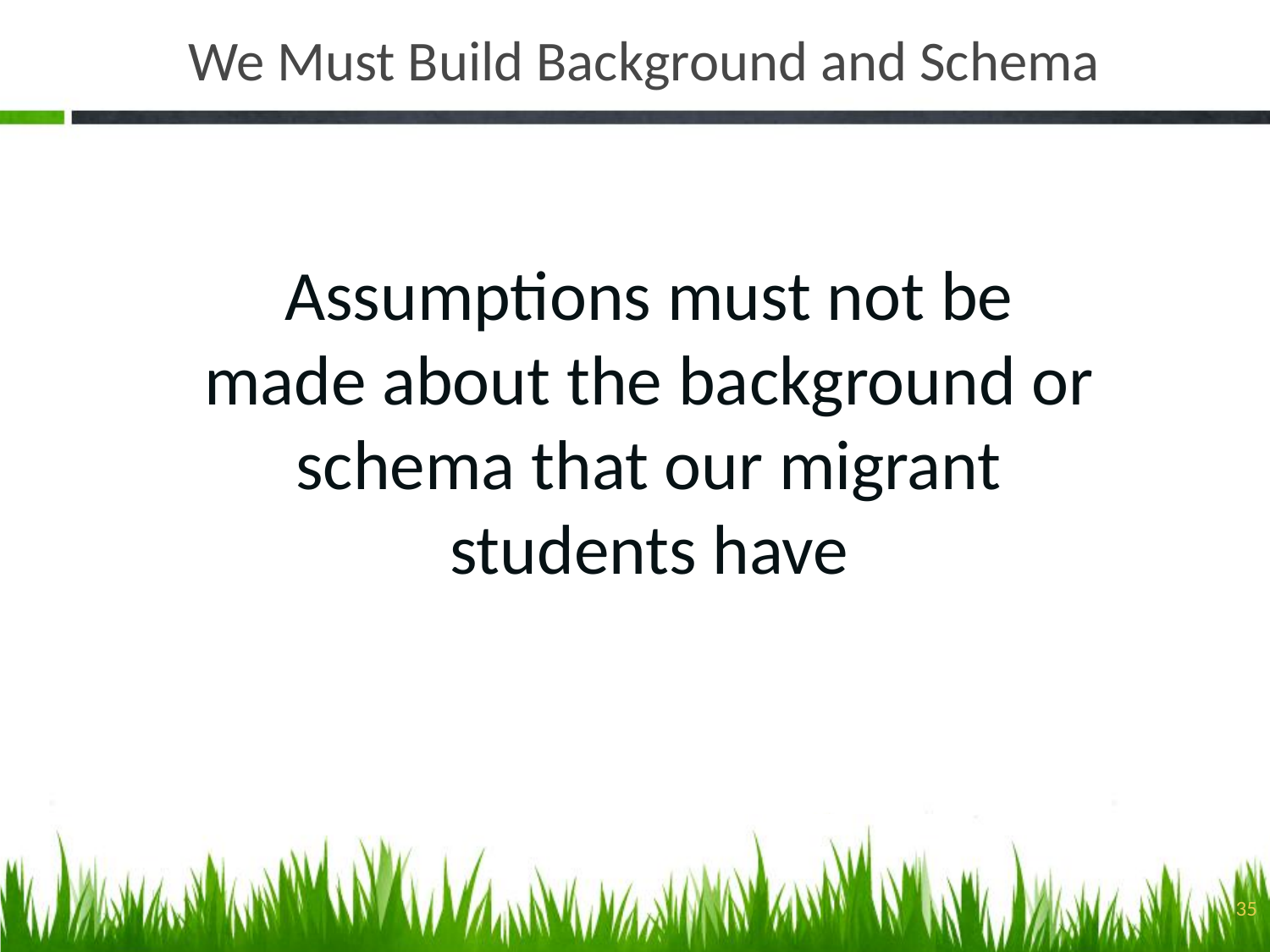

# We Must Build Background and Schema
Assumptions must not be made about the background or schema that our migrant students have

35